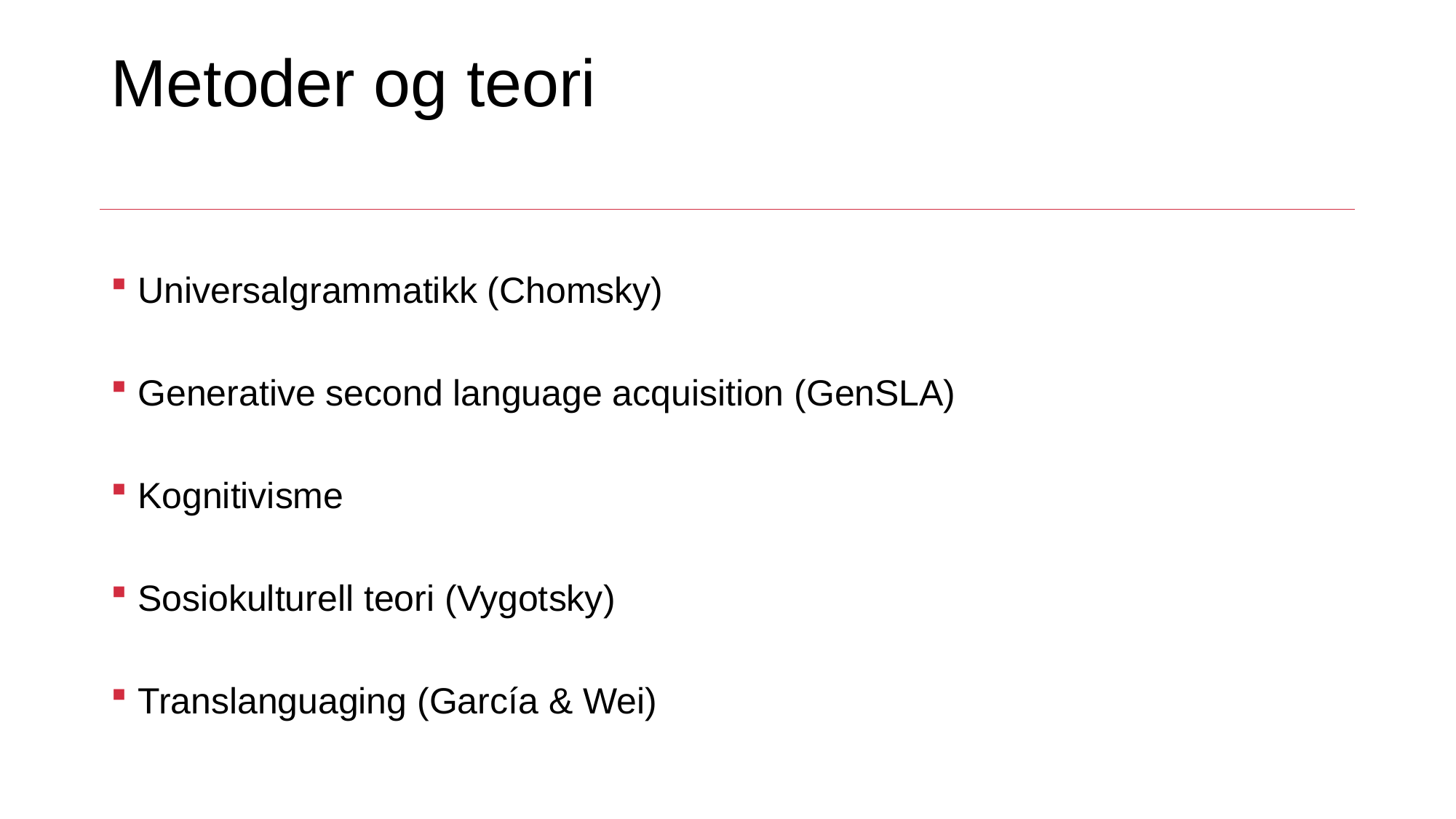

# Metoder og teori
Universalgrammatikk (Chomsky)
Generative second language acquisition (GenSLA)
Kognitivisme
Sosiokulturell teori (Vygotsky)
Translanguaging (García & Wei)